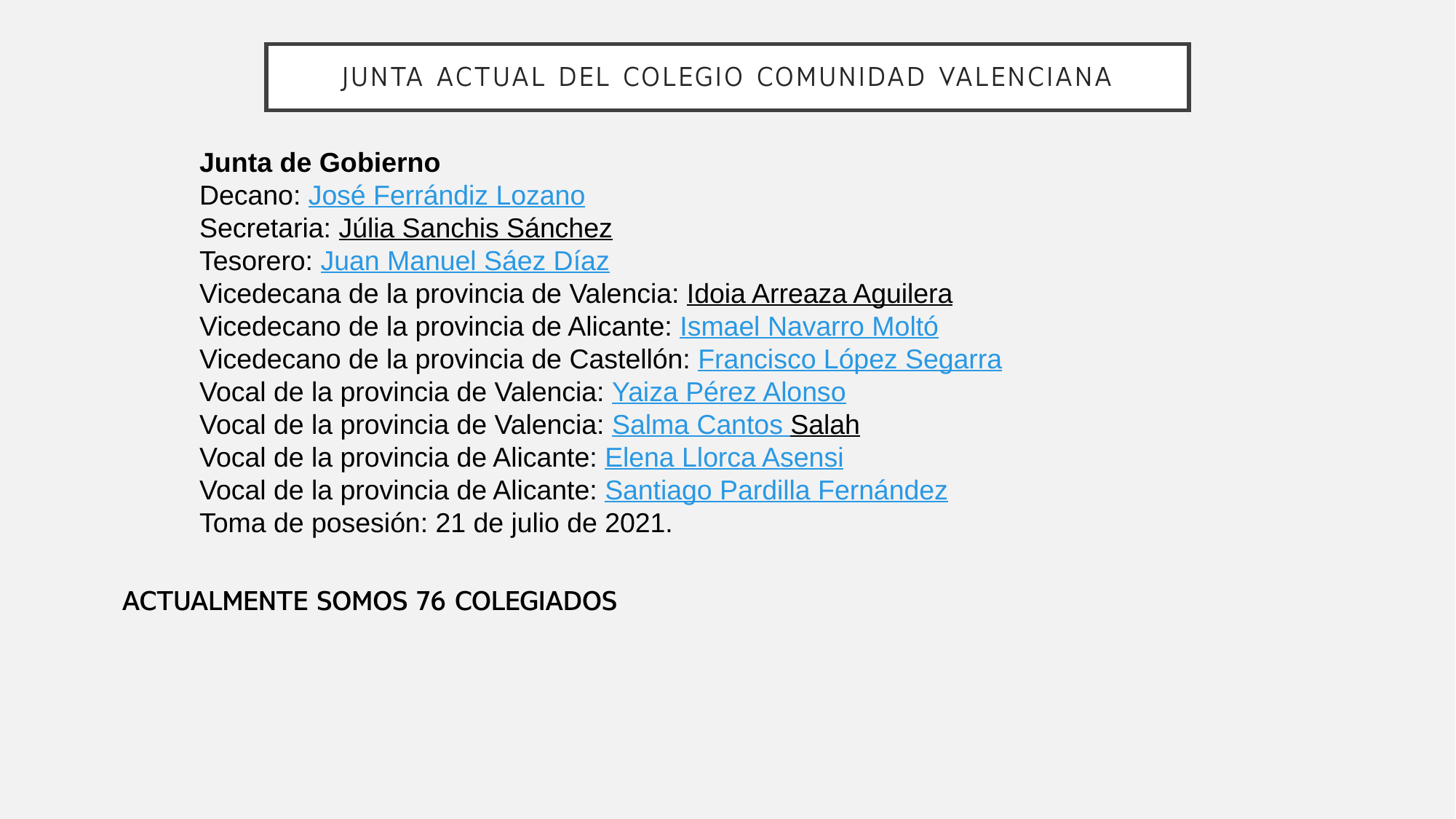

JUNTA ACTUAL DEL COLEGIO COMUNIDAD VALENCIANA
Junta de Gobierno
Decano: José Ferrándiz Lozano
Secretaria: Júlia Sanchis Sánchez
Tesorero: Juan Manuel Sáez Díaz
Vicedecana de la provincia de Valencia: Idoia Arreaza Aguilera
Vicedecano de la provincia de Alicante: Ismael Navarro Moltó
Vicedecano de la provincia de Castellón: Francisco López Segarra
Vocal de la provincia de Valencia: Yaiza Pérez Alonso
Vocal de la provincia de Valencia: Salma Cantos Salah
Vocal de la provincia de Alicante: Elena Llorca Asensi
Vocal de la provincia de Alicante: Santiago Pardilla Fernández
Toma de posesión: 21 de julio de 2021.
ACTUALMENTE SOMOS 76 COLEGIADOS